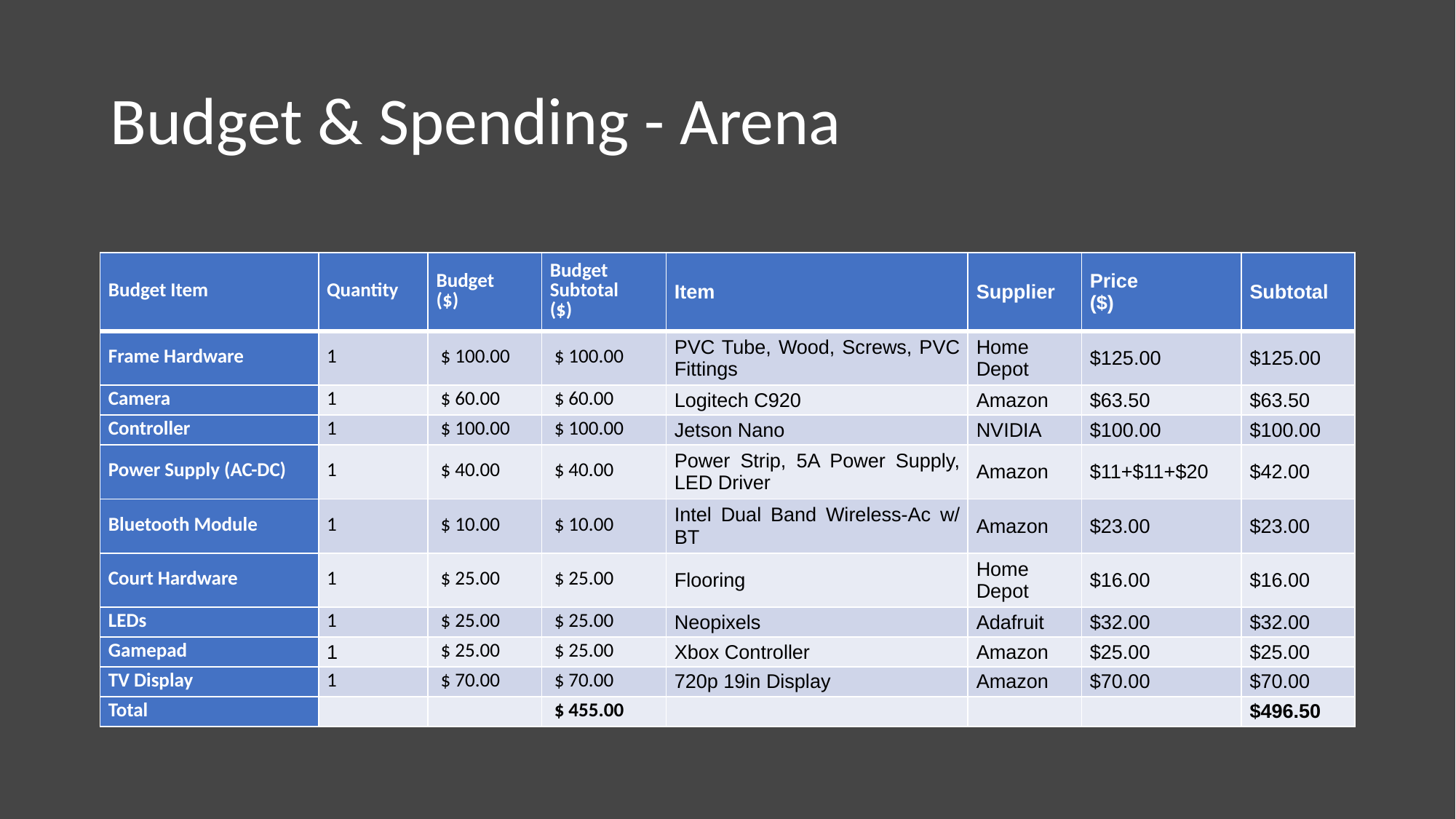

# Budget & Spending - Arena
| Budget Item | Quantity | Budget ($) | Budget Subtotal ($) | Item | Supplier | Price ($) | Subtotal |
| --- | --- | --- | --- | --- | --- | --- | --- |
| Frame Hardware | 1 | $ 100.00 | $ 100.00 | PVC Tube, Wood, Screws, PVC Fittings | Home Depot | $125.00 | $125.00 |
| Camera | 1 | $ 60.00 | $ 60.00 | Logitech C920 | Amazon | $63.50 | $63.50 |
| Controller | 1 | $ 100.00 | $ 100.00 | Jetson Nano | NVIDIA | $100.00 | $100.00 |
| Power Supply (AC-DC) | 1 | $ 40.00 | $ 40.00 | Power Strip, 5A Power Supply, LED Driver | Amazon | $11+$11+$20 | $42.00 |
| Bluetooth Module | 1 | $ 10.00 | $ 10.00 | Intel Dual Band Wireless-Ac w/ BT | Amazon | $23.00 | $23.00 |
| Court Hardware | 1 | $ 25.00 | $ 25.00 | Flooring | Home Depot | $16.00 | $16.00 |
| LEDs | 1 | $ 25.00 | $ 25.00 | Neopixels | Adafruit | $32.00 | $32.00 |
| Gamepad | 1 | $ 25.00 | $ 25.00 | Xbox Controller | Amazon | $25.00 | $25.00 |
| TV Display | 1 | $ 70.00 | $ 70.00 | 720p 19in Display | Amazon | $70.00 | $70.00 |
| Total |  |  | $ 455.00 |  |  |  | $496.50 |